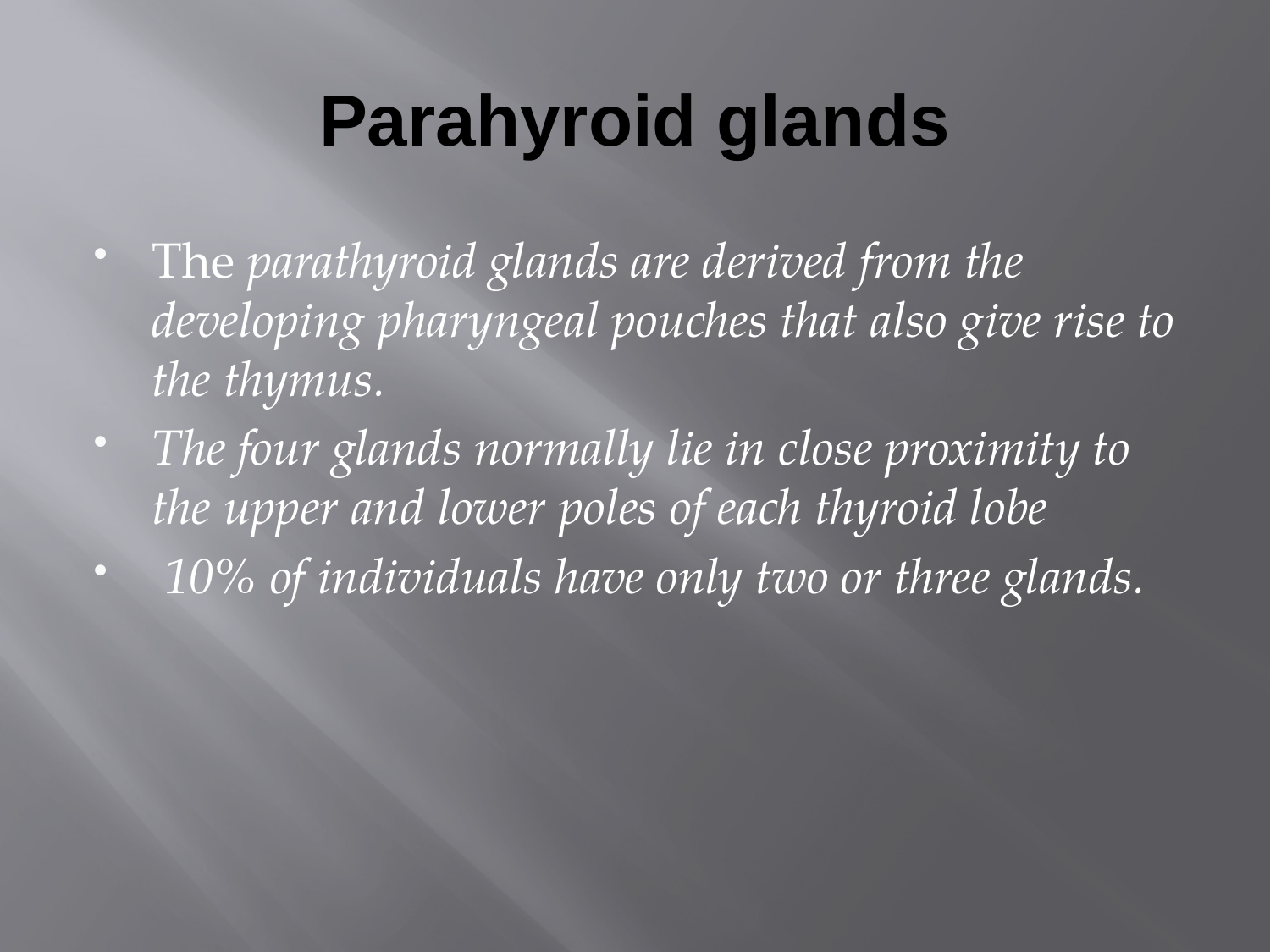

# Parahyroid glands
The parathyroid glands are derived from the developing pharyngeal pouches that also give rise to the thymus.
The four glands normally lie in close proximity to the upper and lower poles of each thyroid lobe
 10% of individuals have only two or three glands.